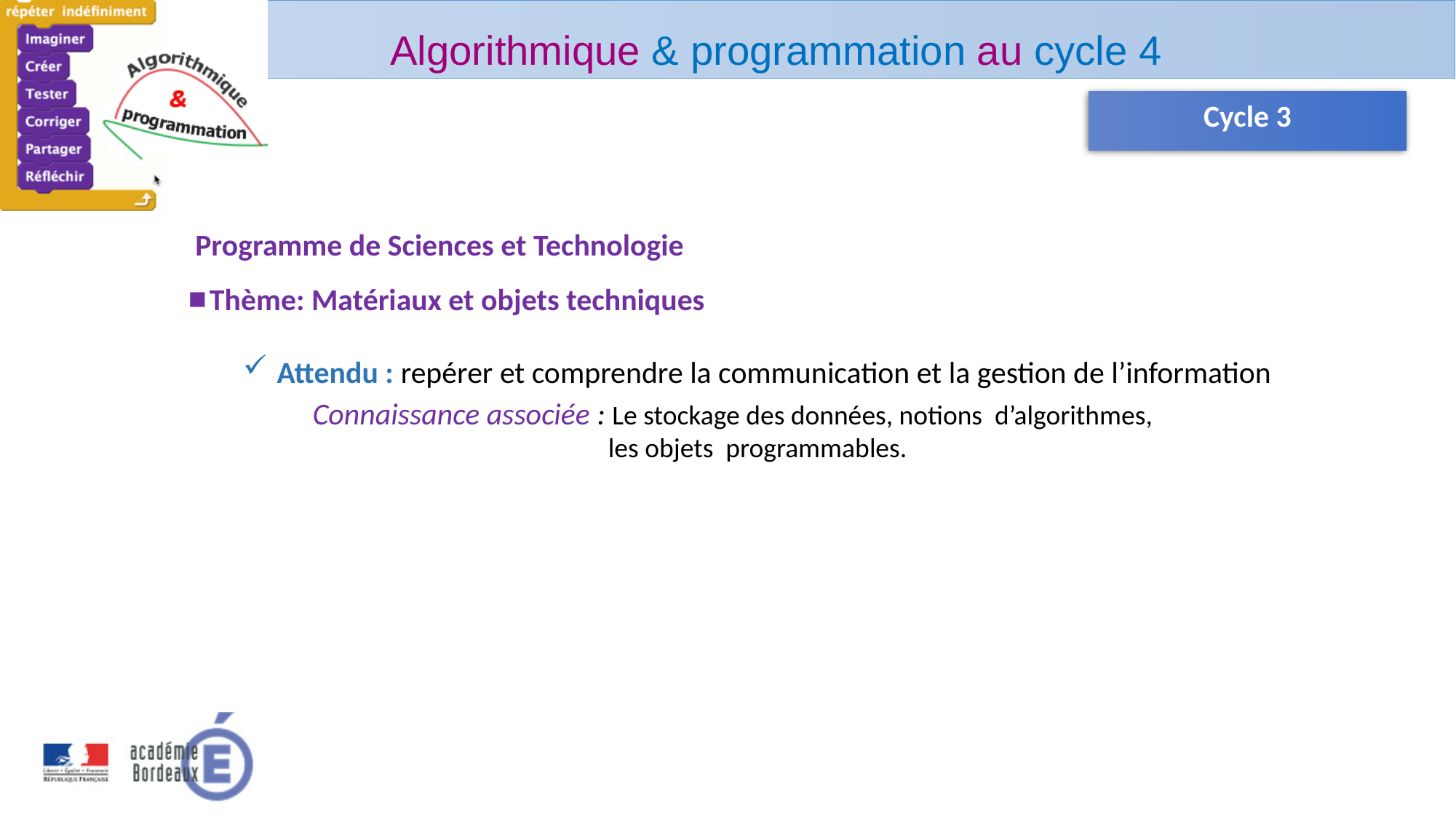

Cycle 3
 Programme de Sciences et Technologie
Thème: Matériaux et objets techniques

Attendu : repérer et comprendre la communication et la gestion de l’information
                  Connaissance associée : Le stockage des données, notions  d’algorithmes,
			               les objets  programmables.